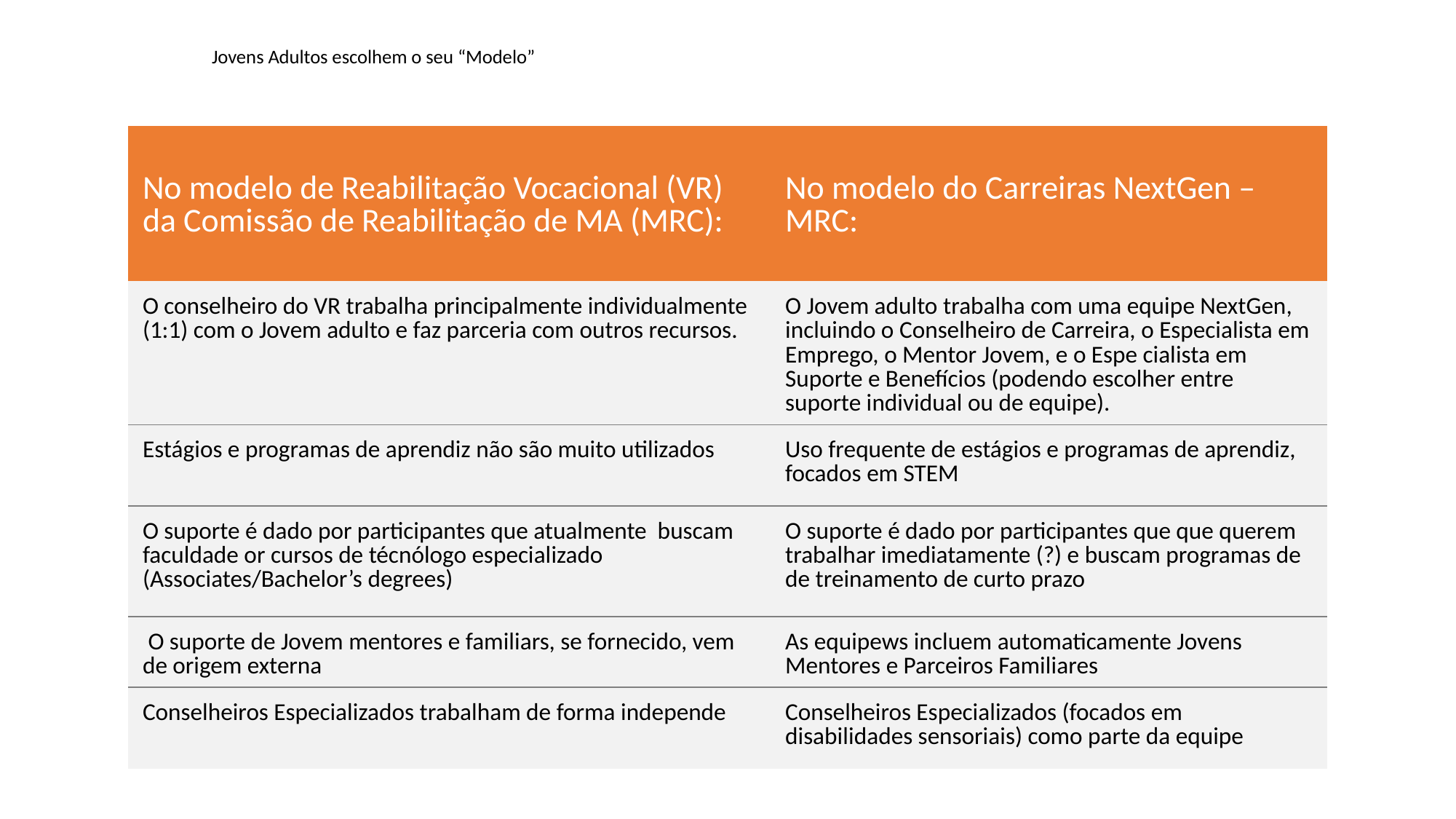

Jovens Adultos escolhem o seu “Modelo”
| No modelo de Reabilitação Vocacional (VR) da Comissão de Reabilitação de MA (MRC): | No modelo do Carreiras NextGen –MRC: |
| --- | --- |
| O conselheiro do VR trabalha principalmente individualmente (1:1) com o Jovem adulto e faz parceria com outros recursos. | O Jovem adulto trabalha com uma equipe NextGen, incluindo o Conselheiro de Carreira, o Especialista em Emprego, o Mentor Jovem, e o Espe cialista em Suporte e Benefícios (podendo escolher entre suporte individual ou de equipe). |
| Estágios e programas de aprendiz não são muito utilizados | Uso frequente de estágios e programas de aprendiz, focados em STEM |
| O suporte é dado por participantes que atualmente buscam faculdade or cursos de técnólogo especializado (Associates/Bachelor’s degrees) | O suporte é dado por participantes que que querem trabalhar imediatamente (?) e buscam programas de de treinamento de curto prazo |
| O suporte de Jovem mentores e familiars, se fornecido, vem de origem externa | As equipews incluem automaticamente Jovens Mentores e Parceiros Familiares |
| Conselheiros Especializados trabalham de forma independe | Conselheiros Especializados (focados em disabilidades sensoriais) como parte da equipe |